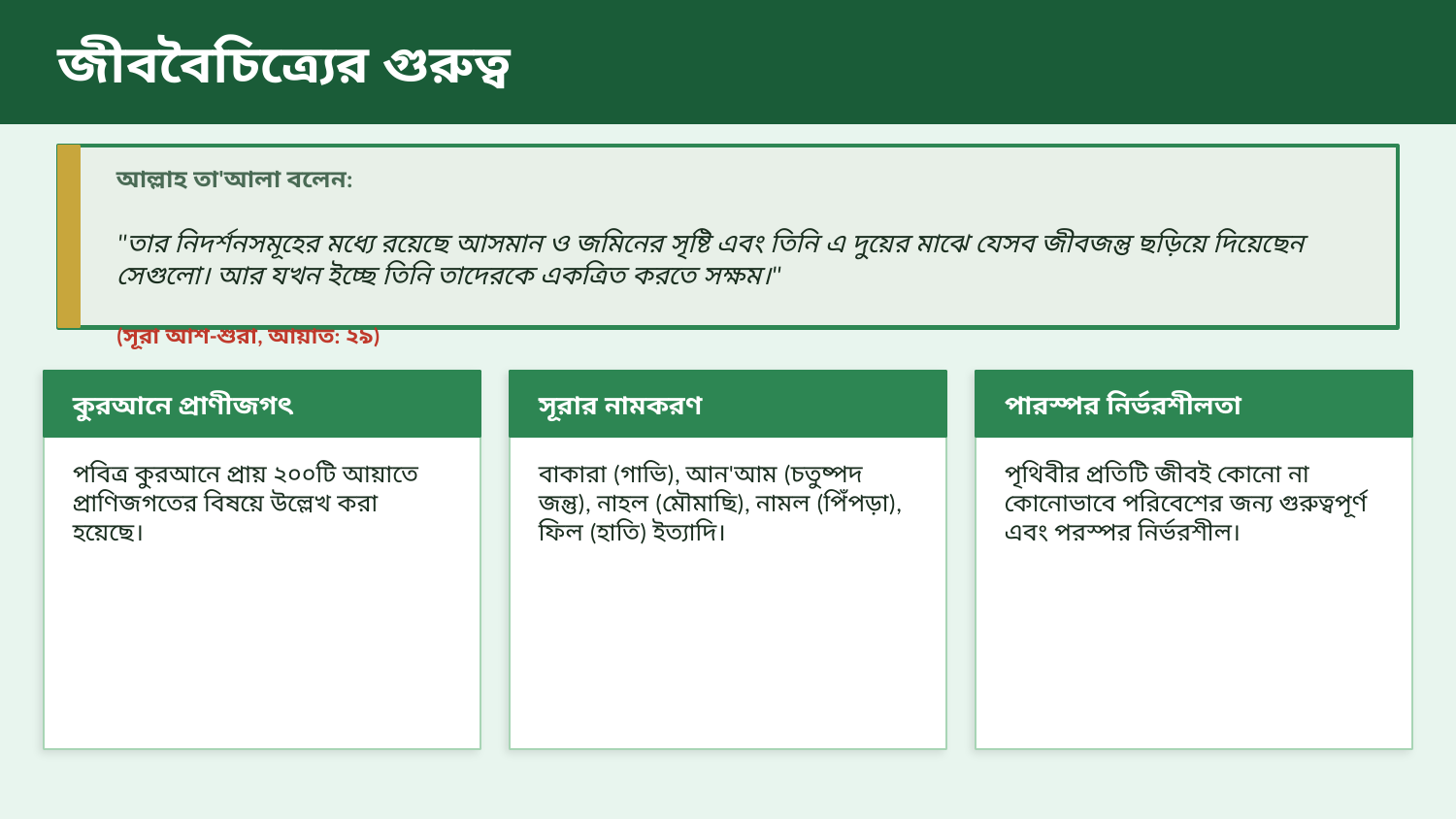

জীববৈচিত্র্যের গুরুত্ব

আল্লাহ তা'আলা বলেন:
"তার নিদর্শনসমূহের মধ্যে রয়েছে আসমান ও জমিনের সৃষ্টি এবং তিনি এ দুয়ের মাঝে যেসব জীবজন্তু ছড়িয়ে দিয়েছেন সেগুলো। আর যখন ইচ্ছে তিনি তাদেরকে একত্রিত করতে সক্ষম।"
(সূরা আশ-শুরা, আয়াত: ২৯)

কুরআনে প্রাণীজগৎ

সূরার নামকরণ

পারস্পর নির্ভরশীলতা
পবিত্র কুরআনে প্রায় ২০০টি আয়াতে প্রাণিজগতের বিষয়ে উল্লেখ করা হয়েছে।
বাকারা (গাভি), আন'আম (চতুষ্পদ জন্তু), নাহল (মৌমাছি), নামল (পিঁপড়া), ফিল (হাতি) ইত্যাদি।
পৃথিবীর প্রতিটি জীবই কোনো না কোনোভাবে পরিবেশের জন্য গুরুত্বপূর্ণ এবং পরস্পর নির্ভরশীল।